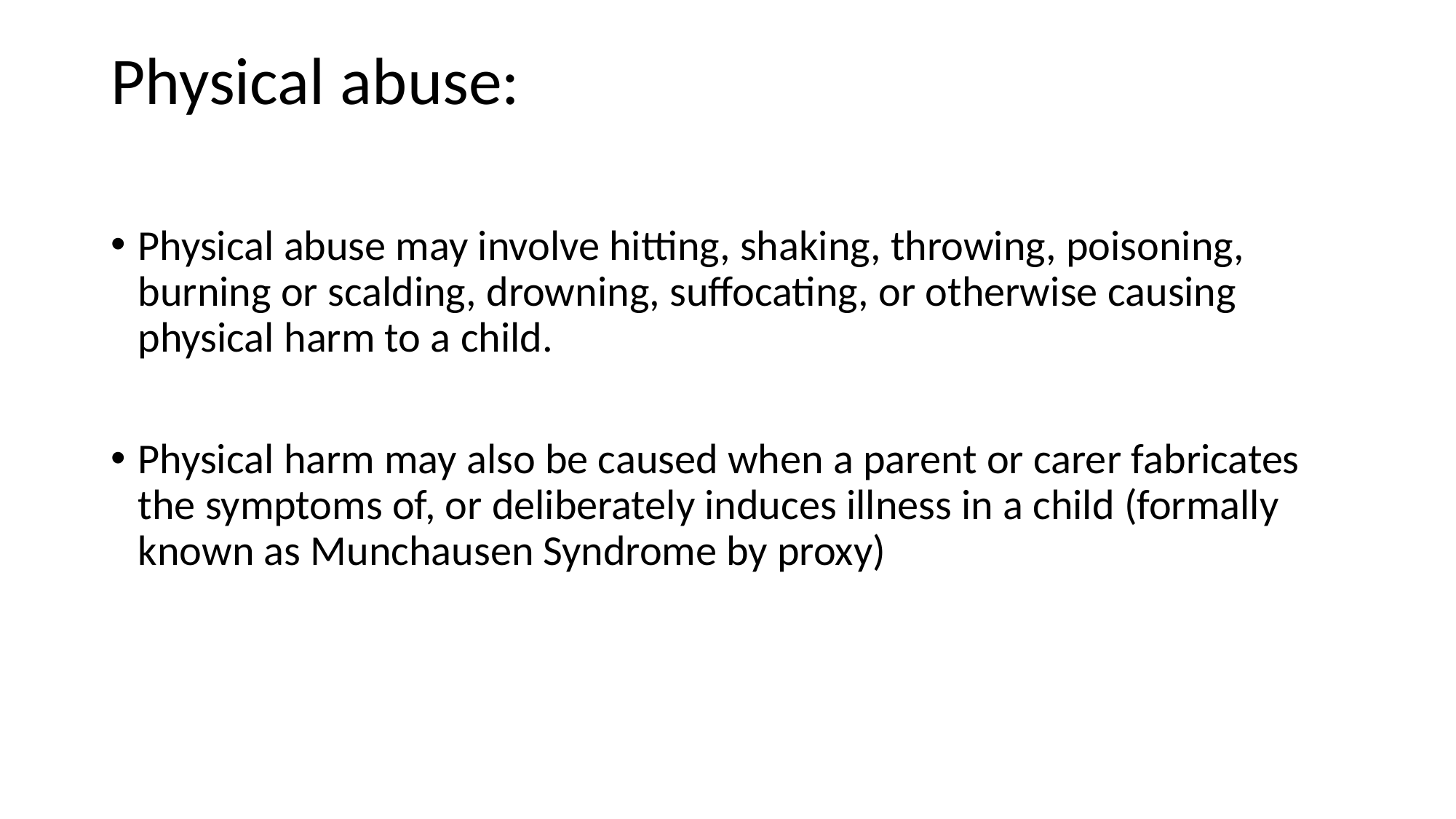

# Physical abuse:
Physical abuse may involve hitting, shaking, throwing, poisoning, burning or scalding, drowning, suffocating, or otherwise causing physical harm to a child.

Physical harm may also be caused when a parent or carer fabricates the symptoms of, or deliberately induces illness in a child (formally known as Munchausen Syndrome by proxy)